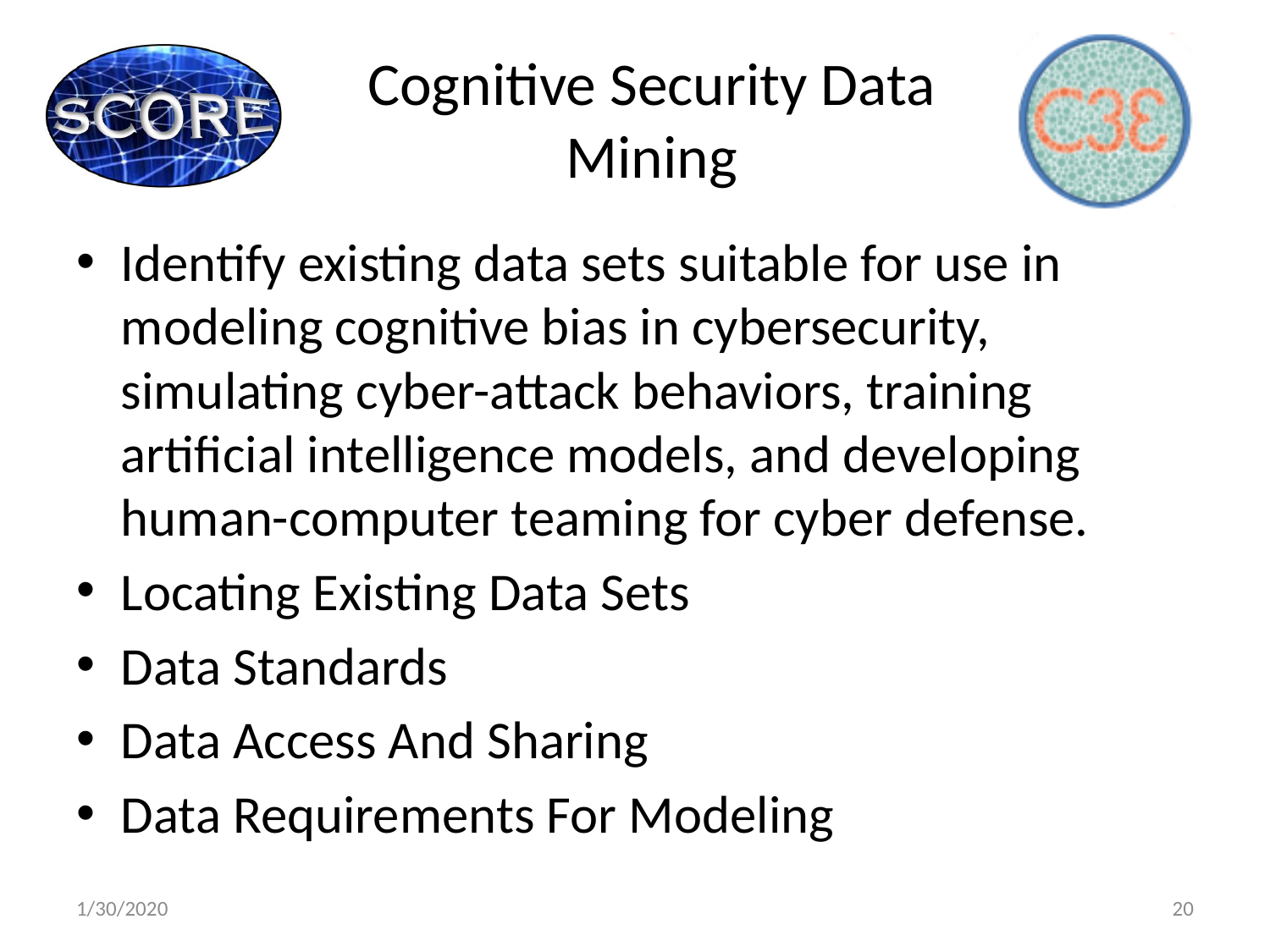

# Cognitive Security Data Mining
Identify existing data sets suitable for use in modeling cognitive bias in cybersecurity, simulating cyber-attack behaviors, training artificial intelligence models, and developing human-computer teaming for cyber defense.
Locating Existing Data Sets
Data Standards
Data Access And Sharing
Data Requirements For Modeling
1/30/2020
20